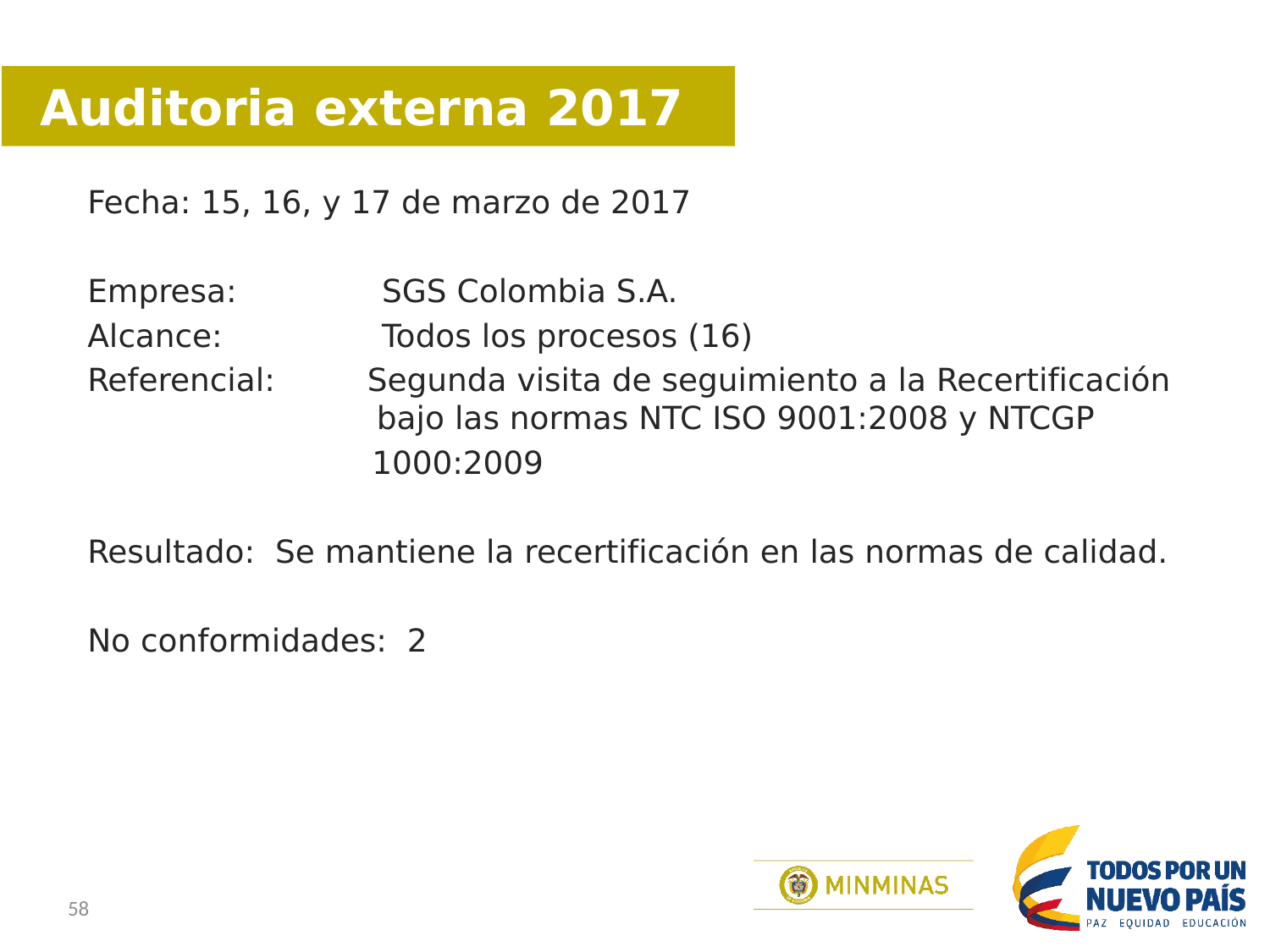

# Auditoria externa 2017
Fecha: 15, 16, y 17 de marzo de 2017

Empresa:  	    SGS Colombia S.A.
Alcance: 	    Todos los procesos (16)
Referencial:         Segunda visita de seguimiento a la Recertificación    	                bajo las normas NTC ISO 9001:2008 y NTCGP
                            1000:2009

Resultado:  Se mantiene la recertificación en las normas de calidad.

No conformidades:  2